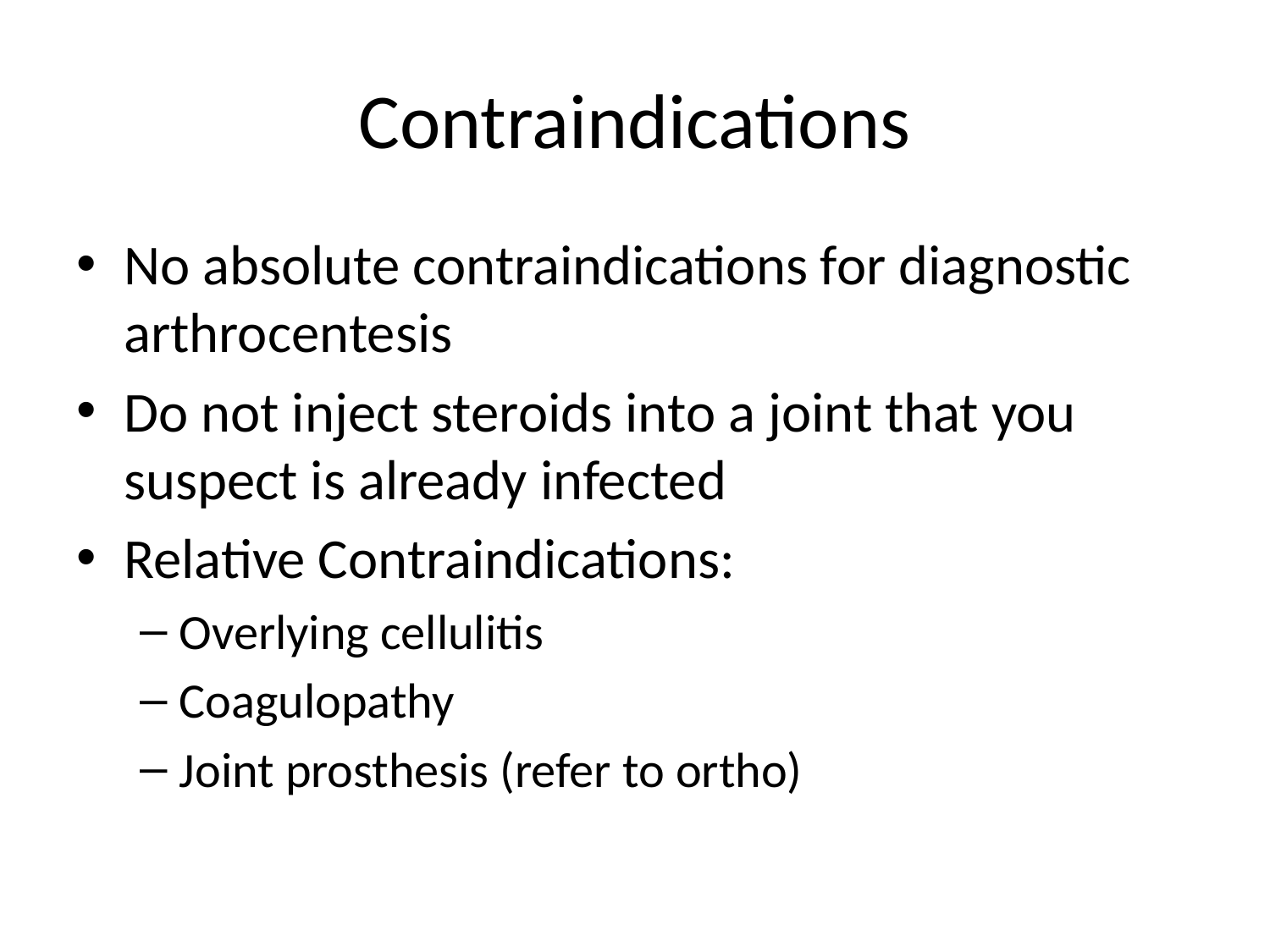

# Contraindications
No absolute contraindications for diagnostic arthrocentesis
Do not inject steroids into a joint that you suspect is already infected
Relative Contraindications:
Overlying cellulitis
Coagulopathy
Joint prosthesis (refer to ortho)